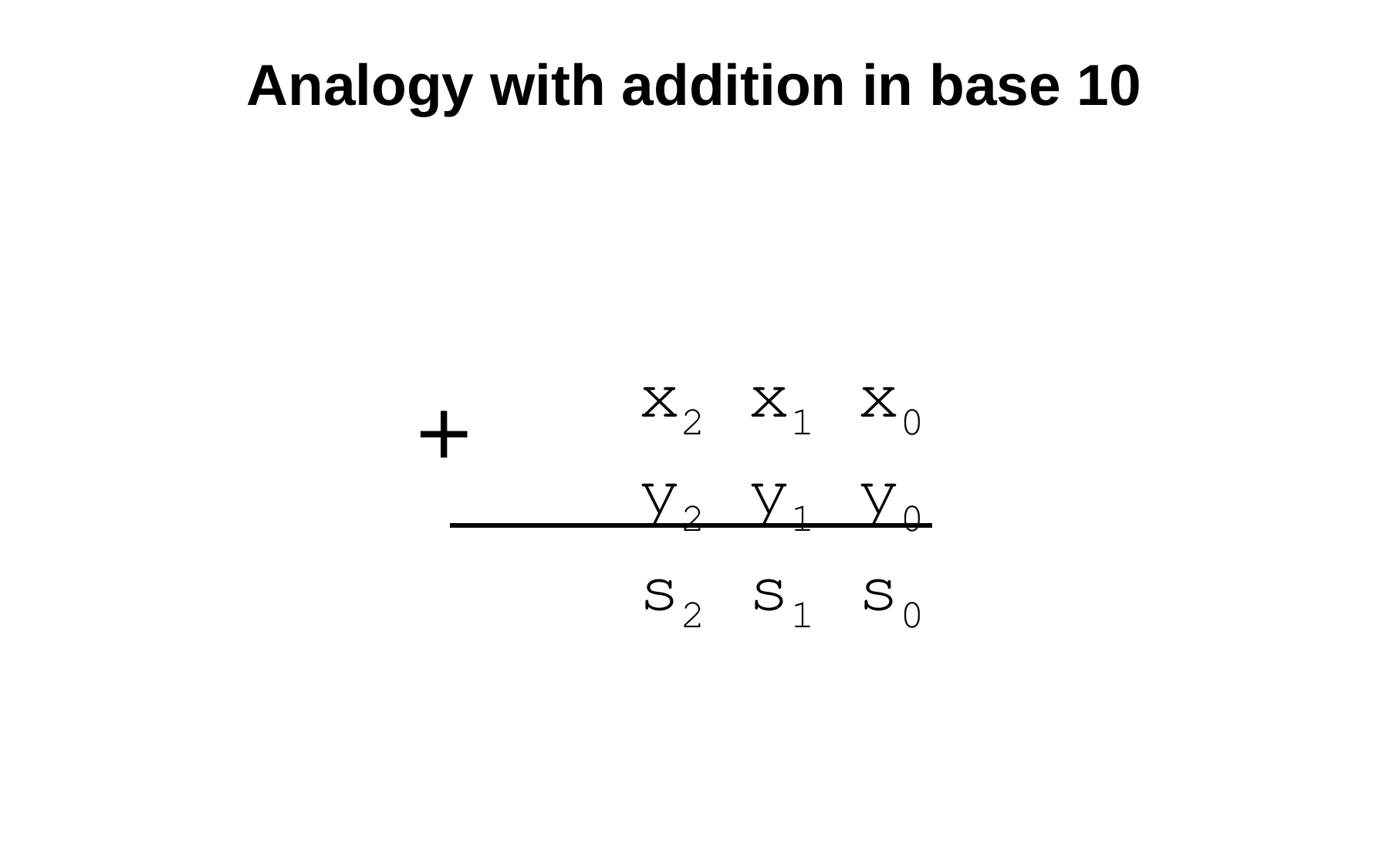

# Analogy with addition in base 10
c3 c2 c1 c0
x2 x1 x0
y2 y1 y0
 s2 s1 s0

+